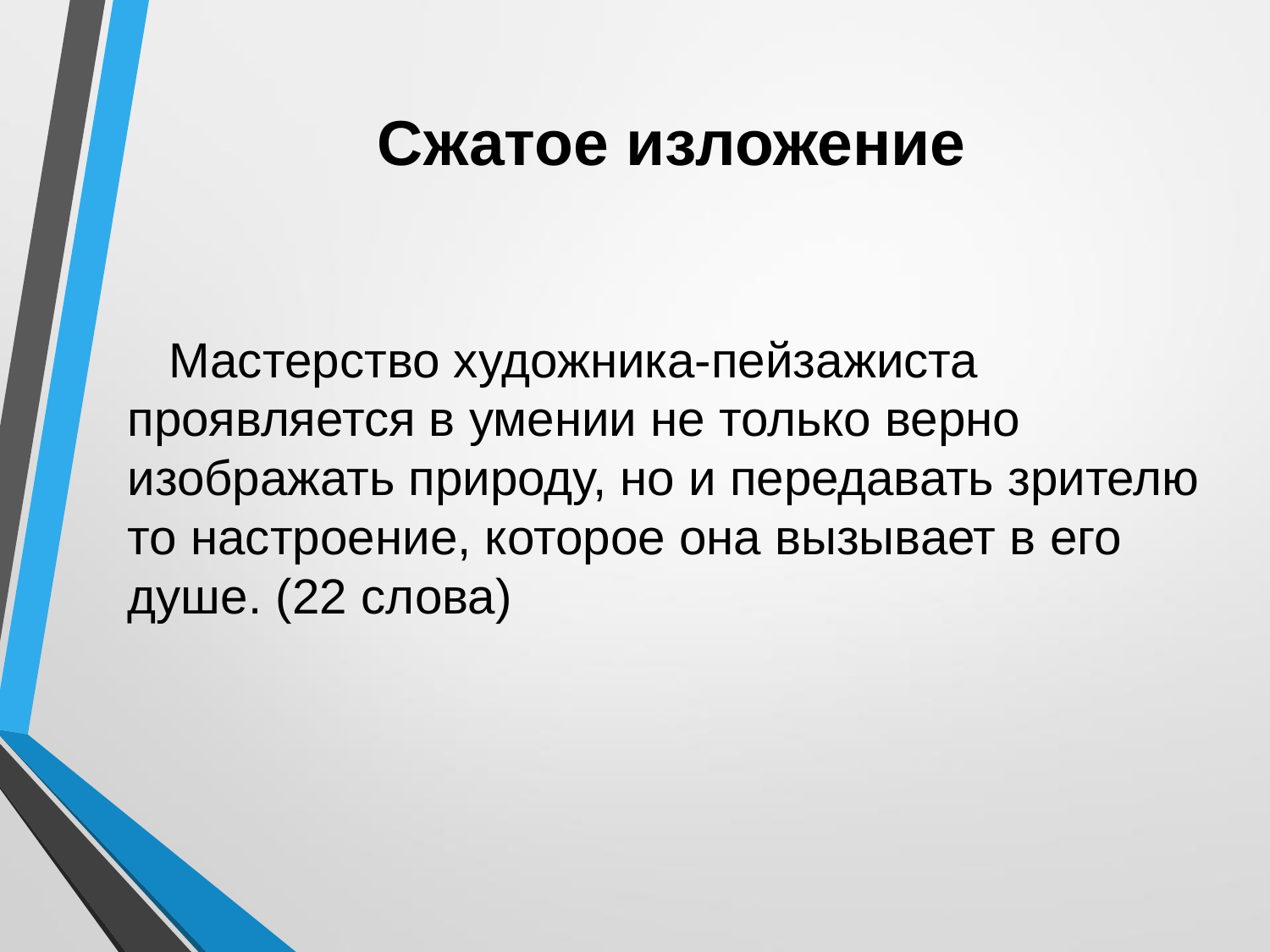

# Сжатое изложение
   Мастерство художника-пейзажиста проявляется в умении не только верно изображать природу, но и передавать зрителю то настроение, которое она вызывает в его душе. (22 слова)